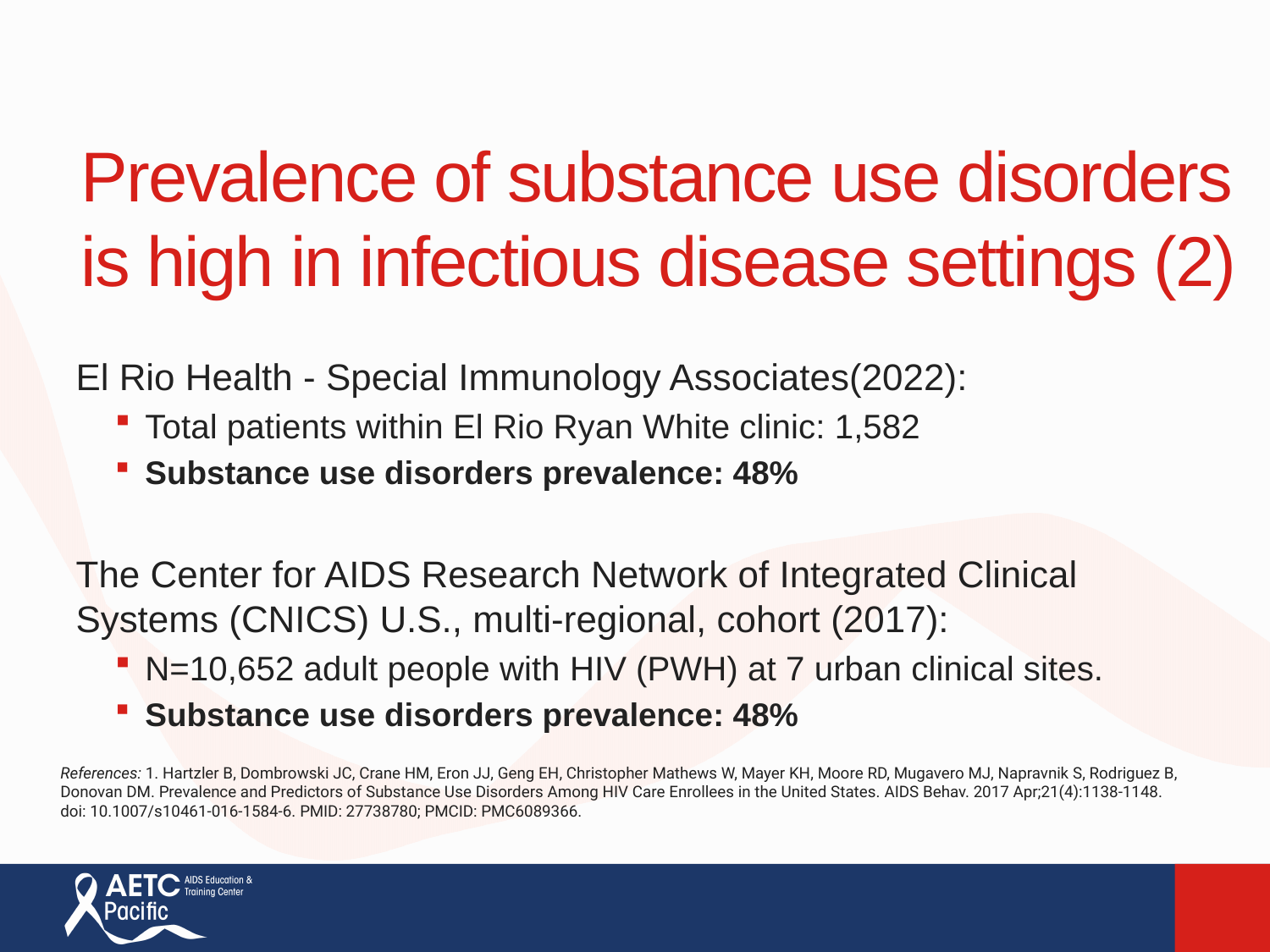

# Prevalence of substance use disorders is high in infectious disease settings (2)

El Rio Health - Special Immunology Associates(2022):
Total patients within El Rio Ryan White clinic: 1,582
Substance use disorders prevalence: 48%

The Center for AIDS Research Network of Integrated Clinical Systems (CNICS) U.S., multi-regional, cohort (2017):
N=10,652 adult people with HIV (PWH) at 7 urban clinical sites.
Substance use disorders prevalence: 48%

References: 1. Hartzler B, Dombrowski JC, Crane HM, Eron JJ, Geng EH, Christopher Mathews W, Mayer KH, Moore RD, Mugavero MJ, Napravnik S, Rodriguez B, Donovan DM. Prevalence and Predictors of Substance Use Disorders Among HIV Care Enrollees in the United States. AIDS Behav. 2017 Apr;21(4):1138-1148. doi: 10.1007/s10461-016-1584-6. PMID: 27738780; PMCID: PMC6089366.